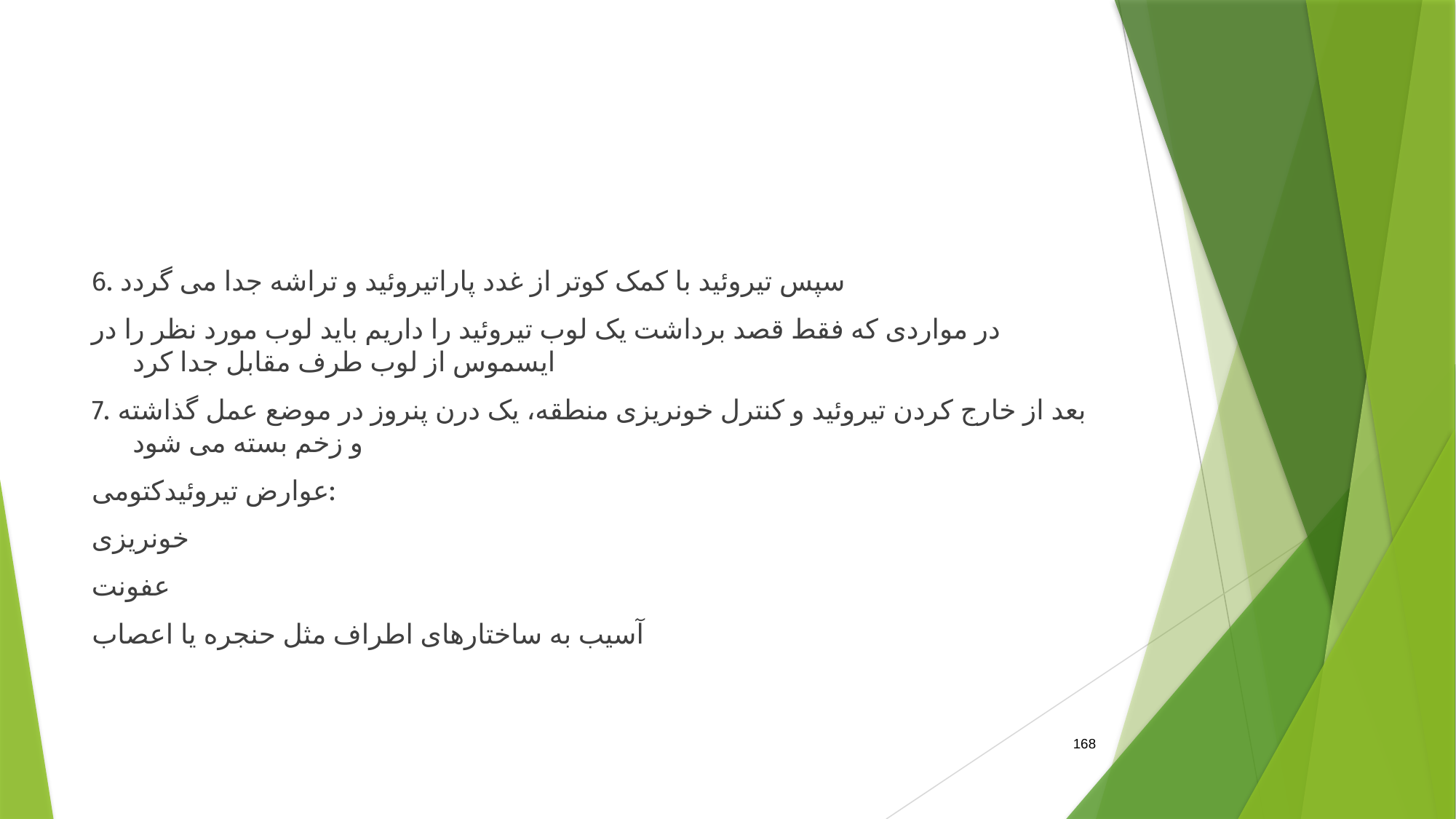

#
6. سپس تیروئید با کمک کوتر از غدد پاراتیروئید و تراشه جدا می گردد
در مواردی که فقط قصد برداشت یک لوب تیروئید را داریم باید لوب مورد نظر را در ایسموس از لوب طرف مقابل جدا کرد
7. بعد از خارج کردن تیروئید و کنترل خونریزی منطقه، یک درن پنروز در موضع عمل گذاشته و زخم بسته می شود
عوارض تیروئیدکتومی:
خونریزی
عفونت
آسیب به ساختارهای اطراف مثل حنجره یا اعصاب
168